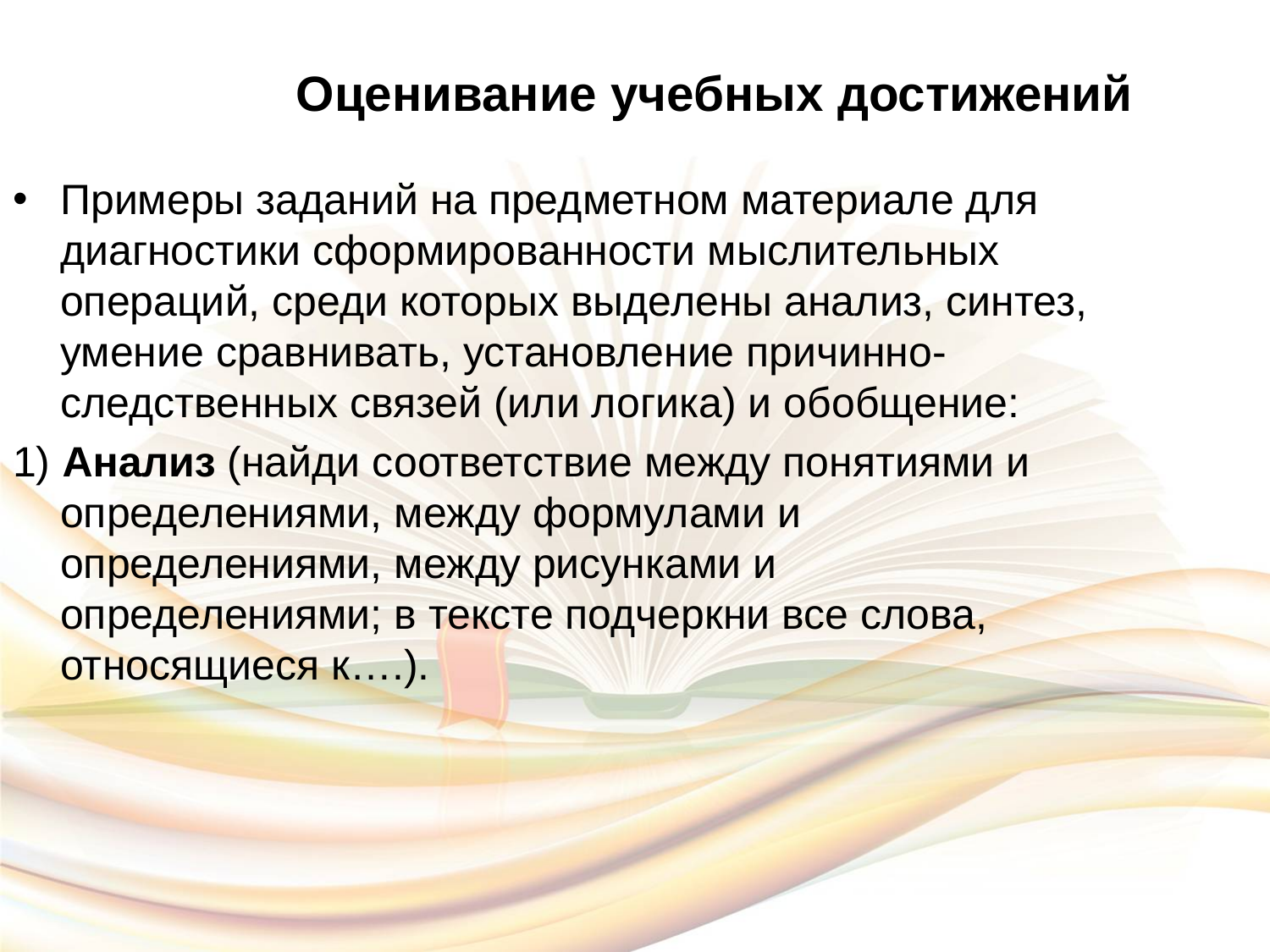

Оценивание учебных достижений
Примеры заданий на предметном материале для диагностики сформированности мыслительных операций, среди которых выделены анализ, синтез, умение сравнивать, установление причинно-следственных связей (или логика) и обобщение:
1) Анализ (найди соответствие между понятиями и определениями, между формулами и определениями, между рисунками и определениями; в тексте подчеркни все слова, относящиеся к….).